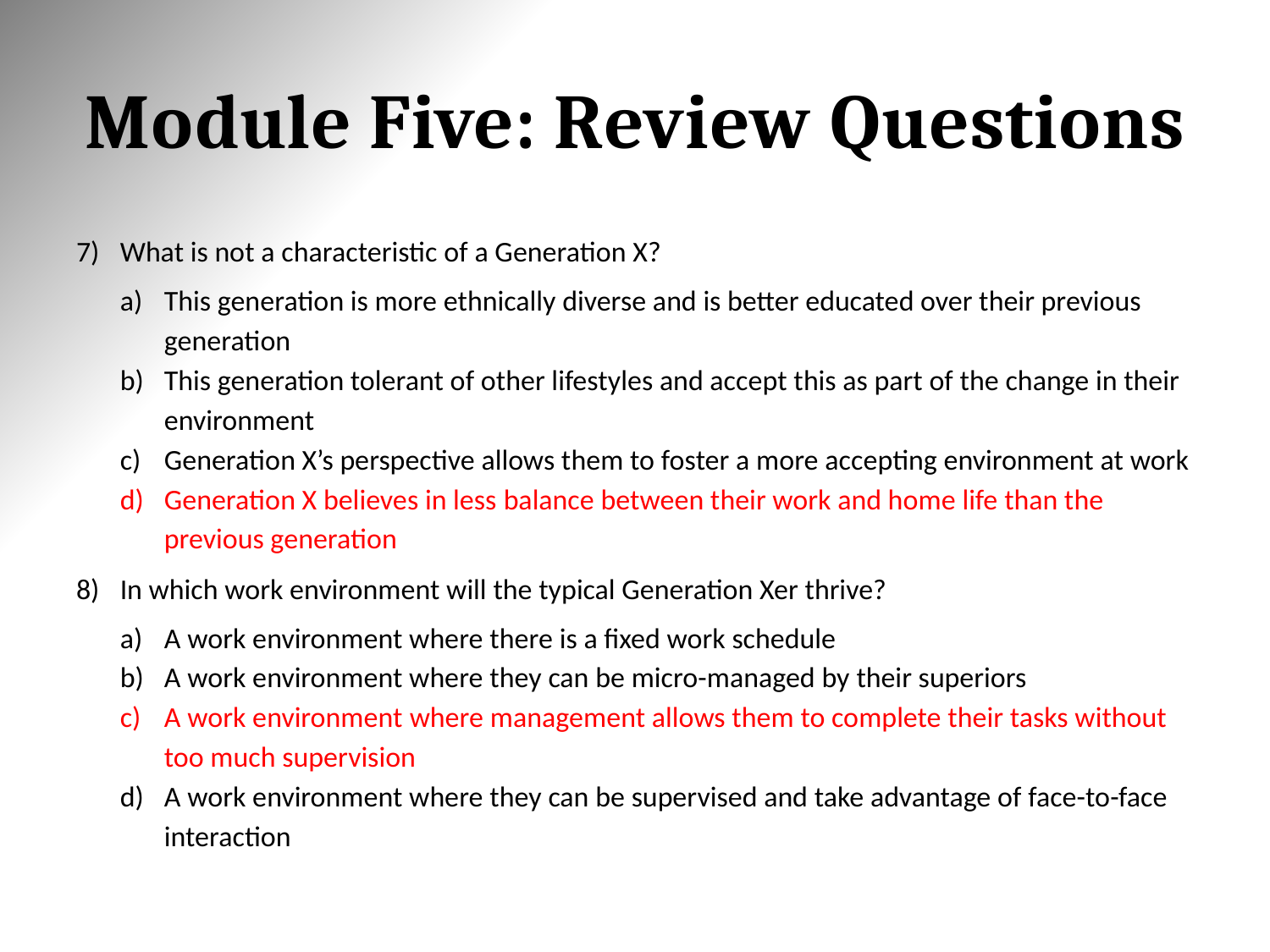

# Module Five: Review Questions
What is not a characteristic of a Generation X?
This generation is more ethnically diverse and is better educated over their previous generation
This generation tolerant of other lifestyles and accept this as part of the change in their environment
Generation X’s perspective allows them to foster a more accepting environment at work
Generation X believes in less balance between their work and home life than the previous generation
In which work environment will the typical Generation Xer thrive?
A work environment where there is a fixed work schedule
A work environment where they can be micro-managed by their superiors
A work environment where management allows them to complete their tasks without too much supervision
A work environment where they can be supervised and take advantage of face-to-face interaction